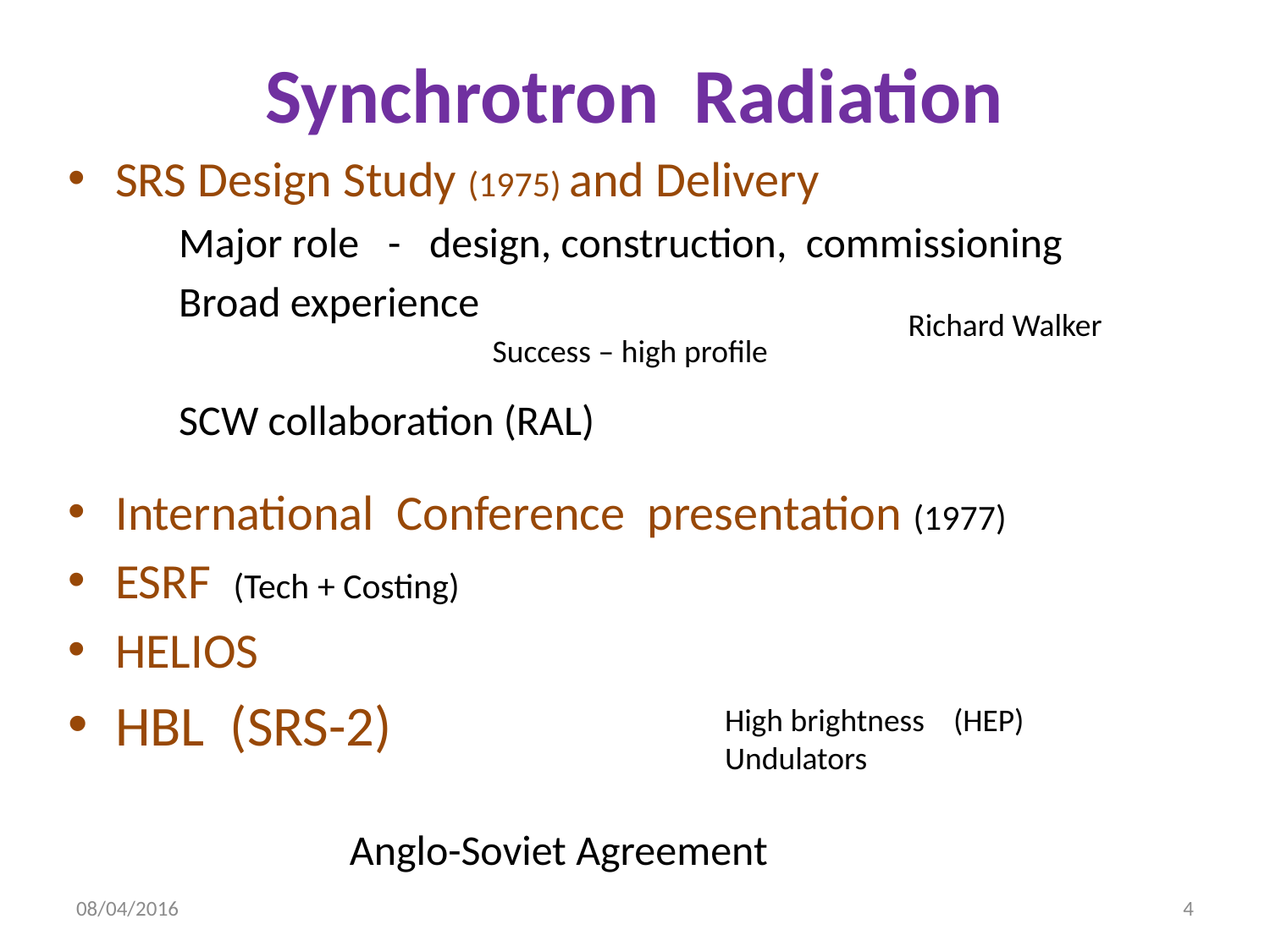

# Synchrotron  Radiation
SRS Design Study (1975) and Delivery
Major role   -   design, construction,  commissioning
Broad experience

SCW collaboration (RAL)

International  Conference  presentation (1977)
ESRF  (Tech + Costing)
HELIOS
HBL  (SRS-2)
Richard Walker
Success – high profile
High brightness    (HEP)
Undulators
Anglo-Soviet Agreement
08/04/2016
4